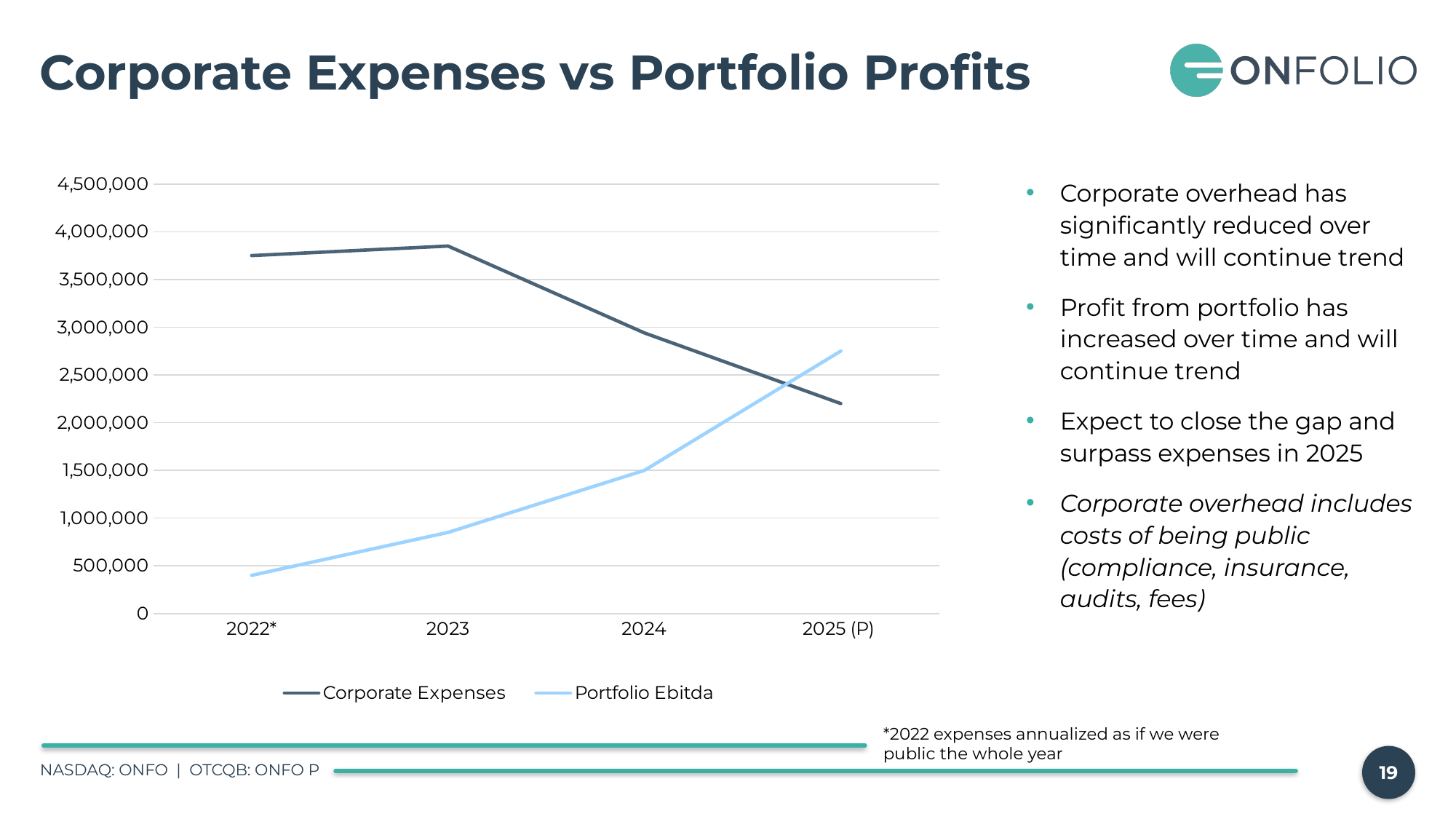

Corporate Expenses vs Portfolio Profits

### Chart

| Category | Corporate Expenses | Portfolio Ebitda |
|---|---|---|
| 2022* | 3750000.0 | 400000.0 |
| 2023 | 3850000.0 | 850000.0 |
| 2024 | 2940000.0 | 1500000.0 |
| 2025 (P)  | 2200000.0 | 2750000.0 |
Corporate overhead has significantly reduced over time and will continue trend
Profit from portfolio has increased over time and will continue trend
Expect to close the gap and surpass expenses in 2025
Corporate overhead includes costs of being public (compliance, insurance, audits, fees)
*2022 expenses annualized as if we were public the whole year
19